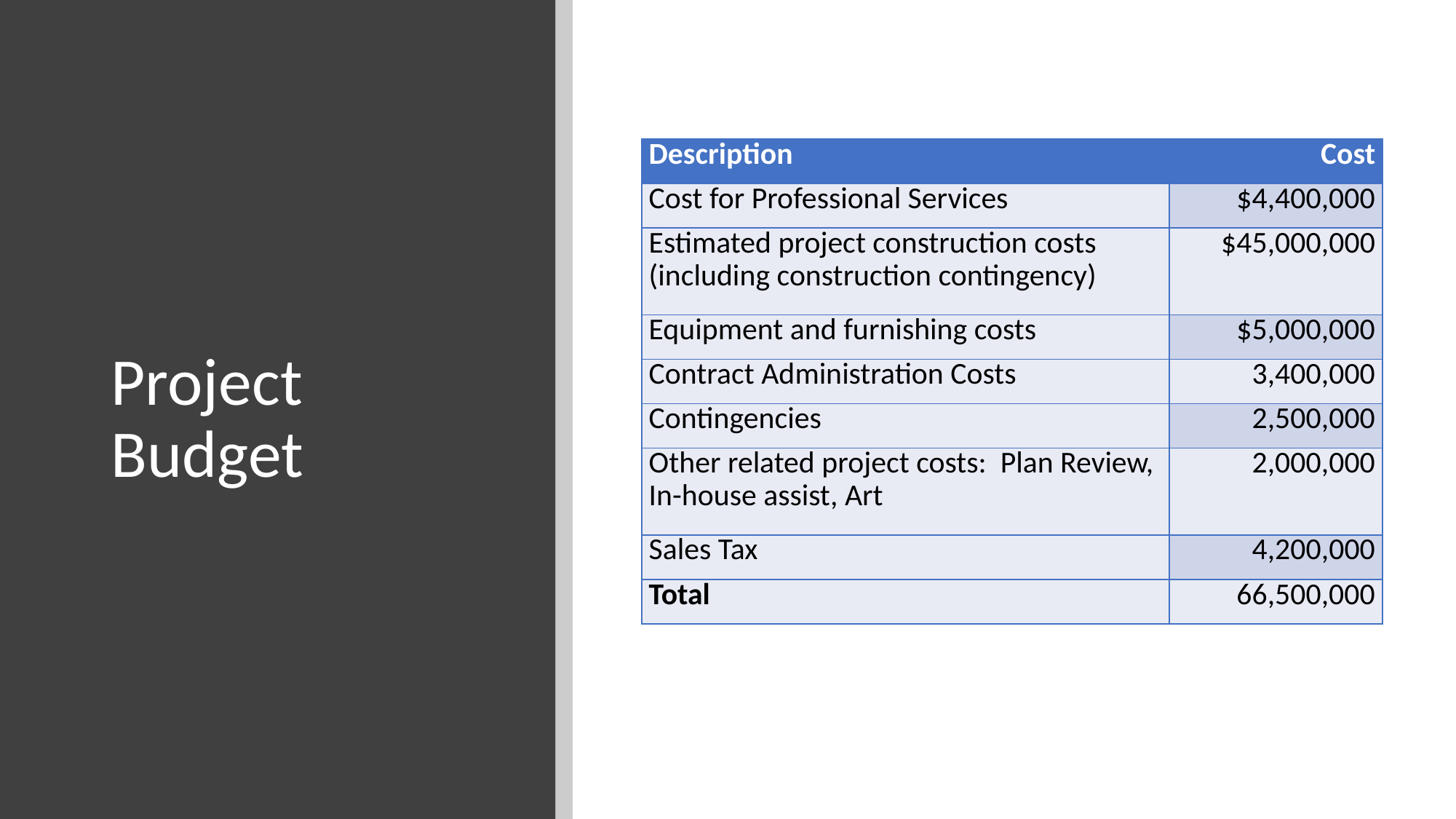

# Project Budget
| Description | Cost |
| --- | --- |
| Cost for Professional Services | $4,400,000 |
| Estimated project construction costs (including construction contingency) | $45,000,000 |
| Equipment and furnishing costs | $5,000,000 |
| Contract Administration Costs | 3,400,000 |
| Contingencies | 2,500,000 |
| Other related project costs: Plan Review, In-house assist, Art | 2,000,000 |
| Sales Tax | 4,200,000 |
| Total | 66,500,000 |